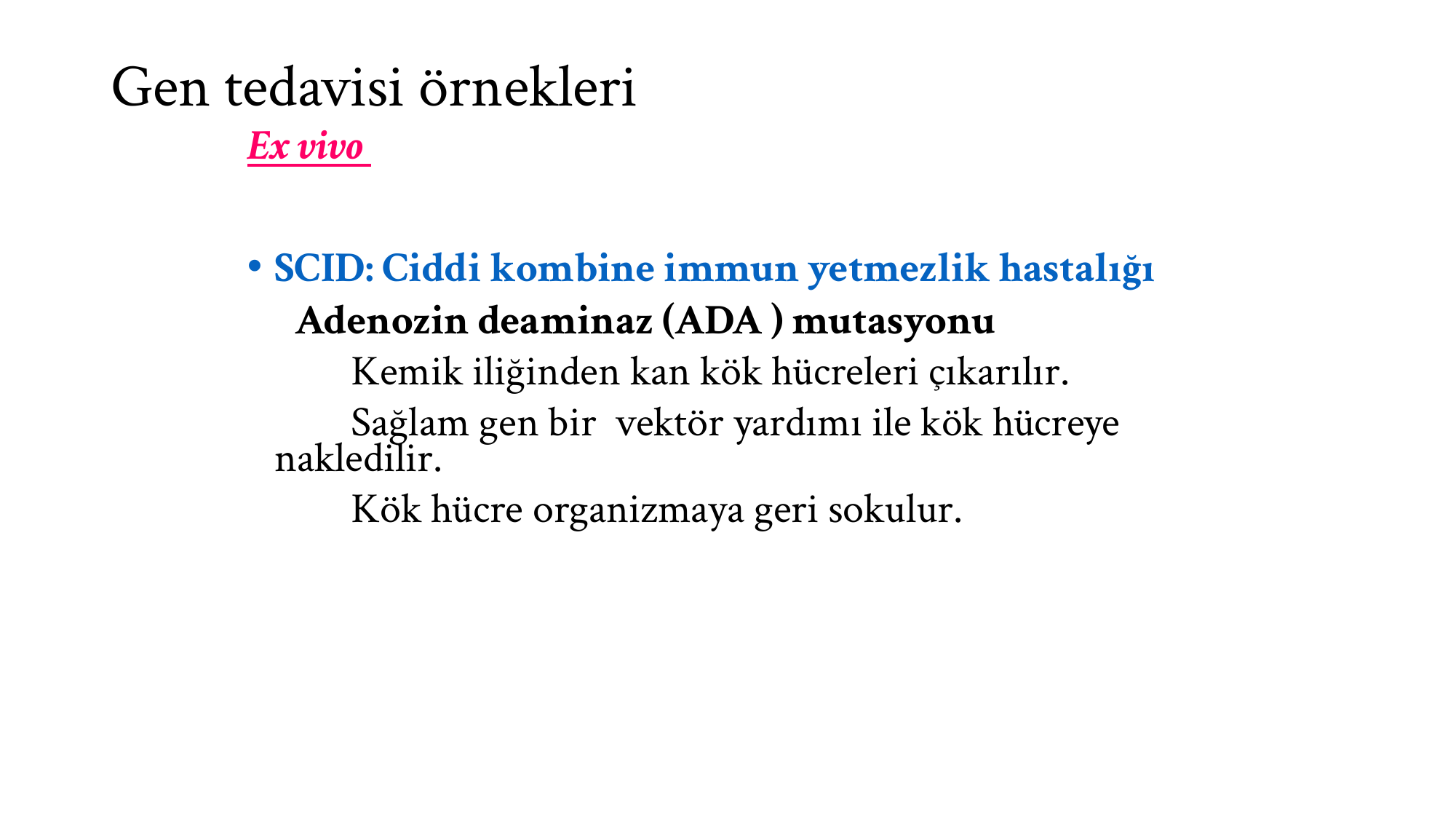

# Gen tedavisi örnekleri
Ex vivo

SCID: Ciddi kombine immun yetmezlik hastalığı
     Adenozin deaminaz (ADA ) mutasyonu
           Kemik iliğinden kan kök hücreleri çıkarılır.
           Sağlam gen bir  vektör yardımı ile kök hücreye nakledilir.
           Kök hücre organizmaya geri sokulur.